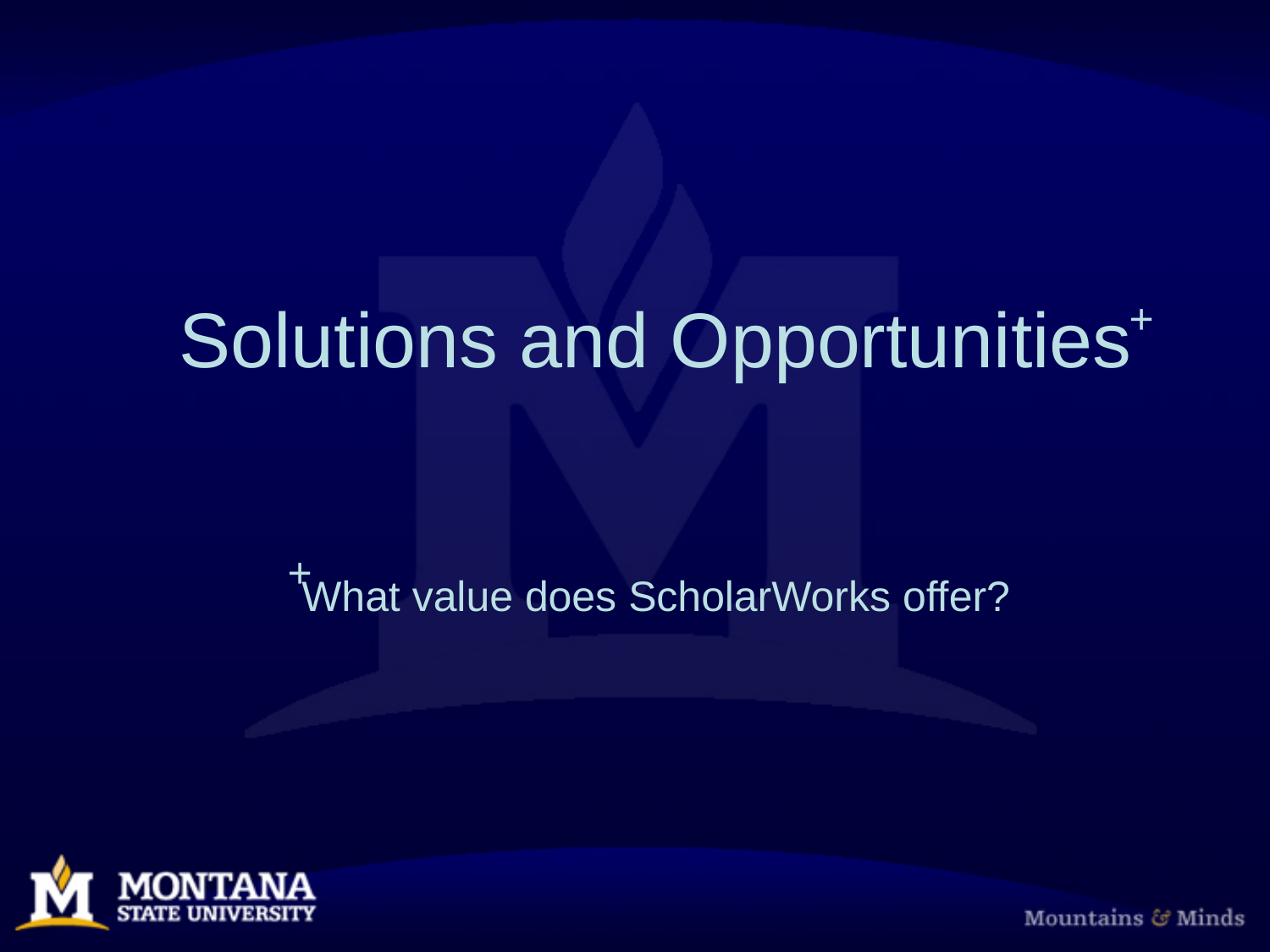

# Solutions and Opportunities What value does ScholarWorks offer?
+
+